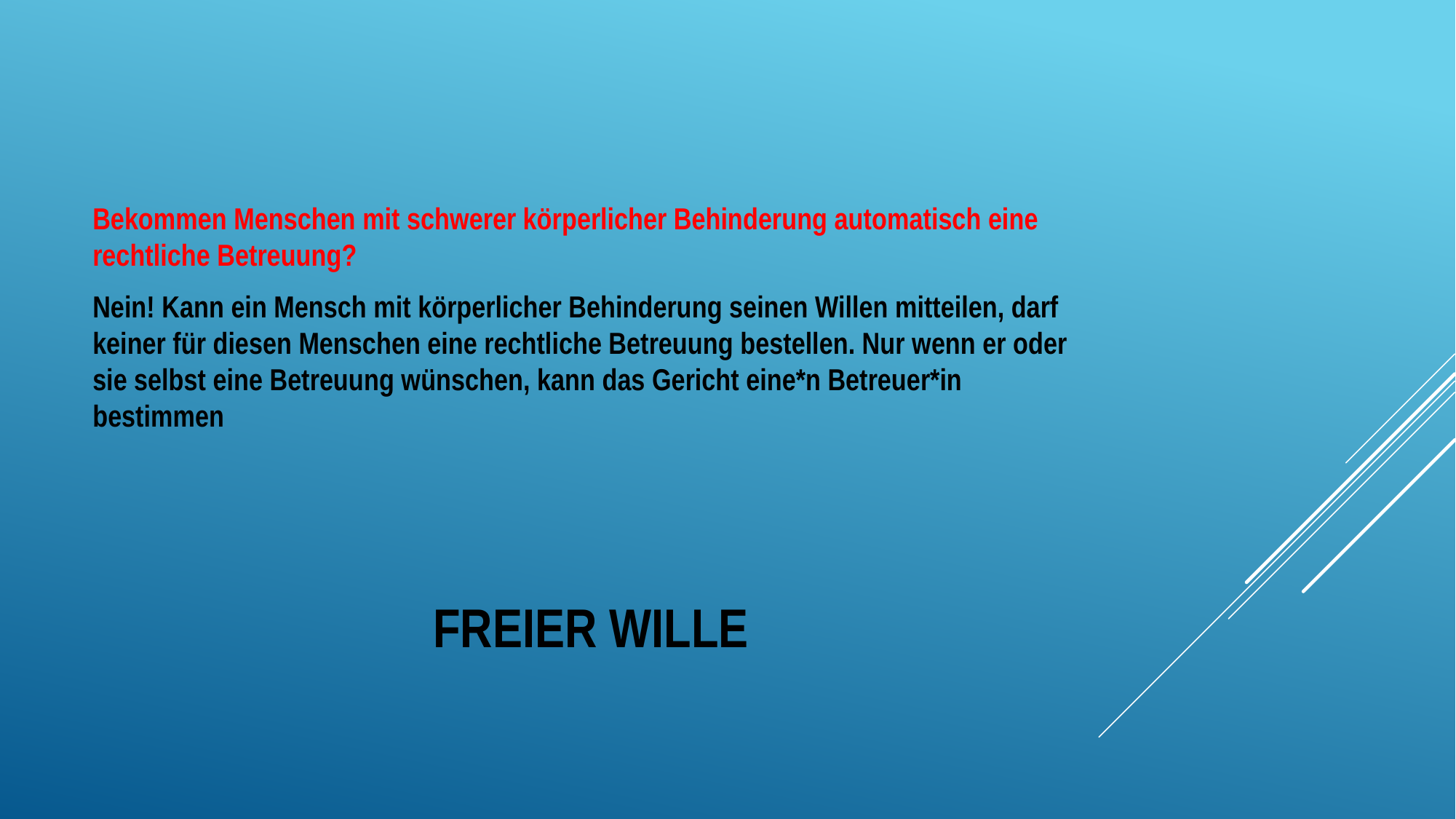

Bekommen Menschen mit schwerer körperlicher Behinderung automatisch eine rechtliche Betreuung?
Nein! Kann ein Mensch mit körperlicher Behinderung seinen Willen mitteilen, darf keiner für diesen Menschen eine rechtliche Betreuung bestellen. Nur wenn er oder sie selbst eine Betreuung wünschen, kann das Gericht eine*n Betreuer*in bestimmen
# Freier Wille